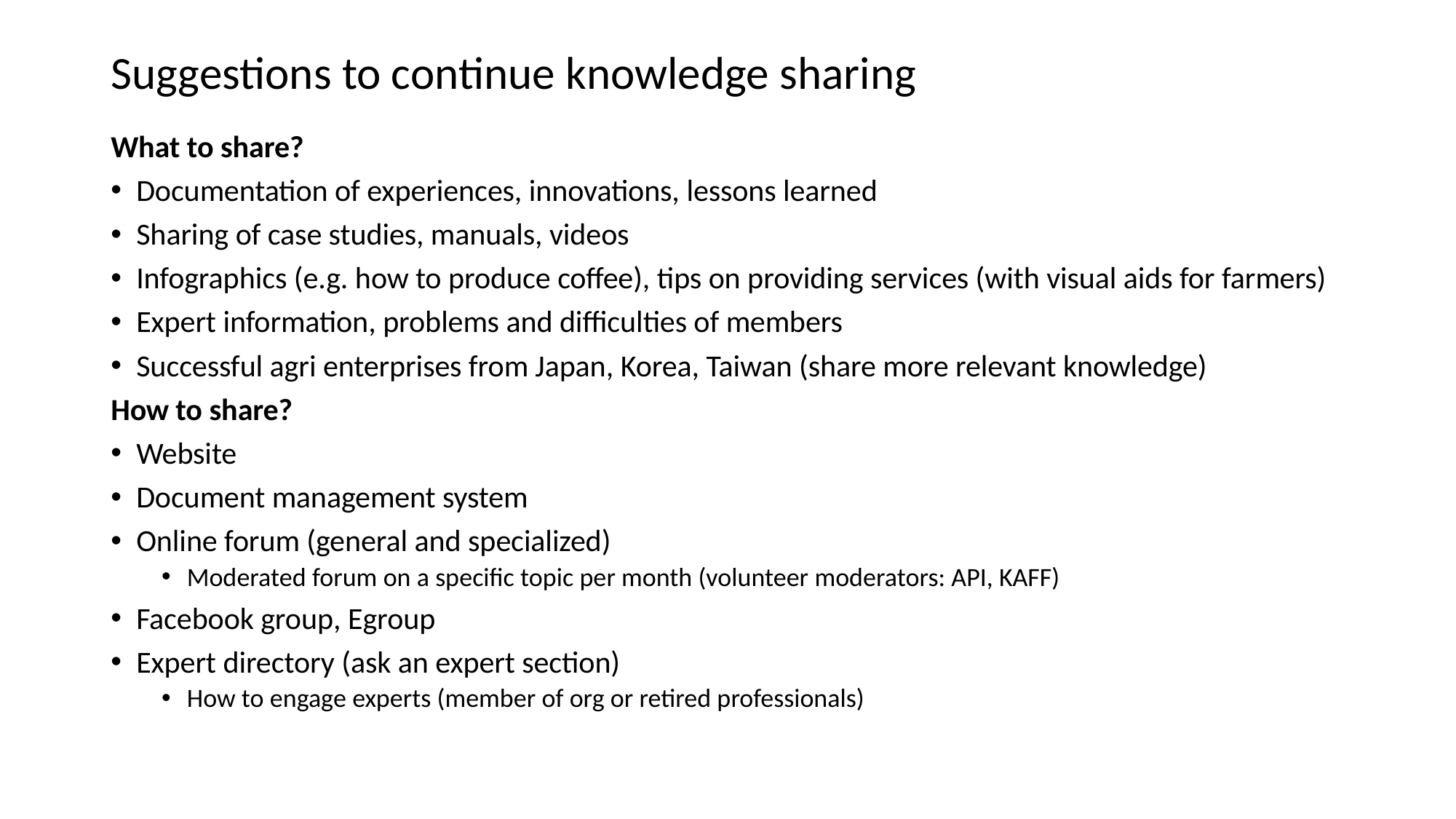

# Suggestions to continue knowledge sharing
What to share?
Documentation of experiences, innovations, lessons learned
Sharing of case studies, manuals, videos
Infographics (e.g. how to produce coffee), tips on providing services (with visual aids for farmers)
Expert information, problems and difficulties of members
Successful agri enterprises from Japan, Korea, Taiwan (share more relevant knowledge)
How to share?
Website
Document management system
Online forum (general and specialized)
Moderated forum on a specific topic per month (volunteer moderators: API, KAFF)
Facebook group, Egroup
Expert directory (ask an expert section)
How to engage experts (member of org or retired professionals)